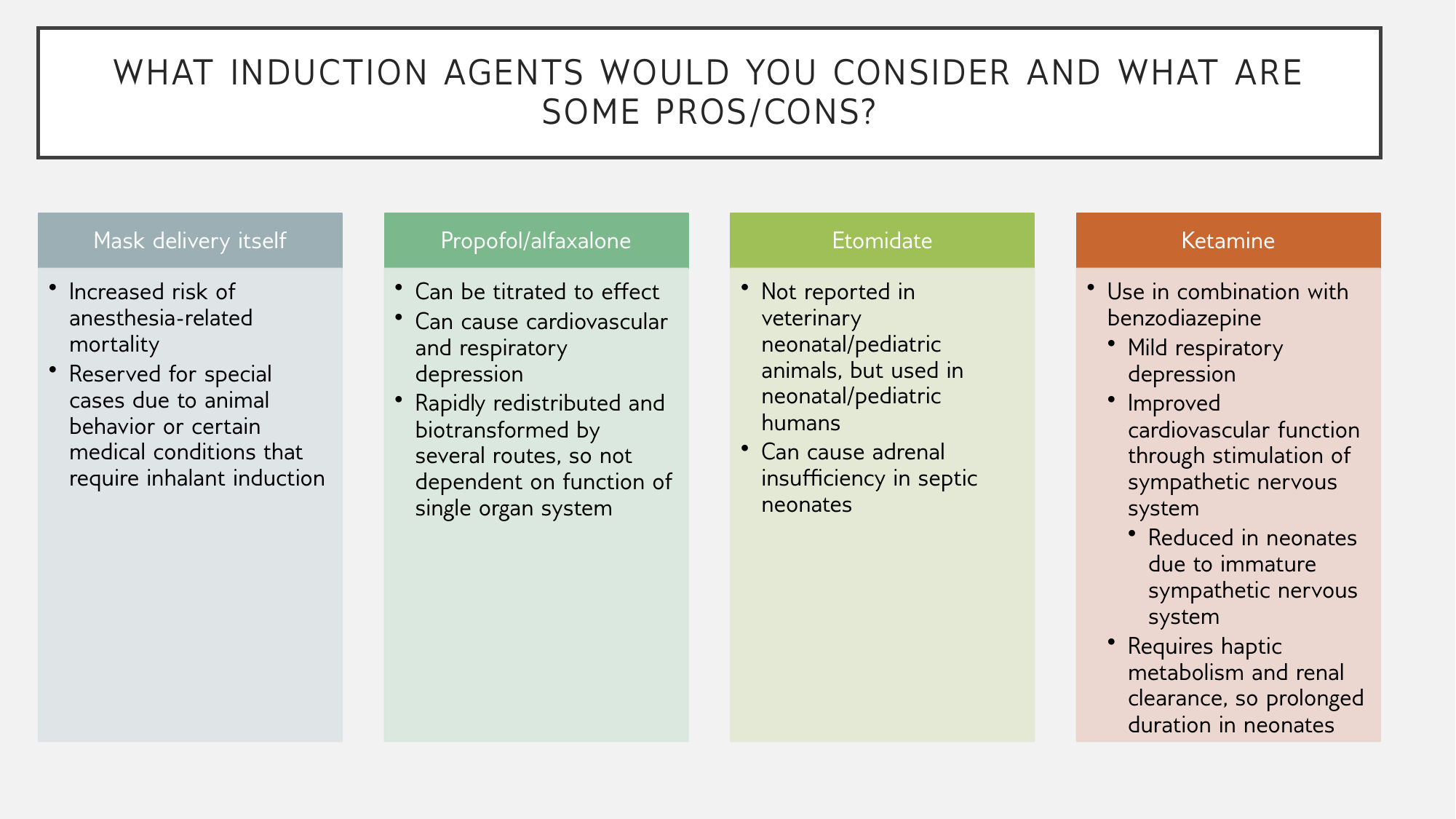

# What induction agents would you consider and what are some pros/cons?
Mask delivery itself
Increased risk of anesthesia-related mortality
Reserved for special cases due to animal behavior or certain medical conditions that require inhalant induction
Propofol/alfaxalone
Can be titrated to effect
Can cause cardiovascular and respiratory depression
Rapidly redistributed and biotransformed by several routes, so not dependent on function of single organ system
Etomidate
Not reported in veterinary neonatal/pediatric animals, but used in neonatal/pediatric humans
Can cause adrenal insufficiency in septic neonates
Ketamine
Use in combination with benzodiazepine
Mild respiratory depression
Improved cardiovascular function through stimulation of sympathetic nervous system
Reduced in neonates due to immature sympathetic nervous system
Requires haptic metabolism and renal clearance, so prolonged duration in neonates